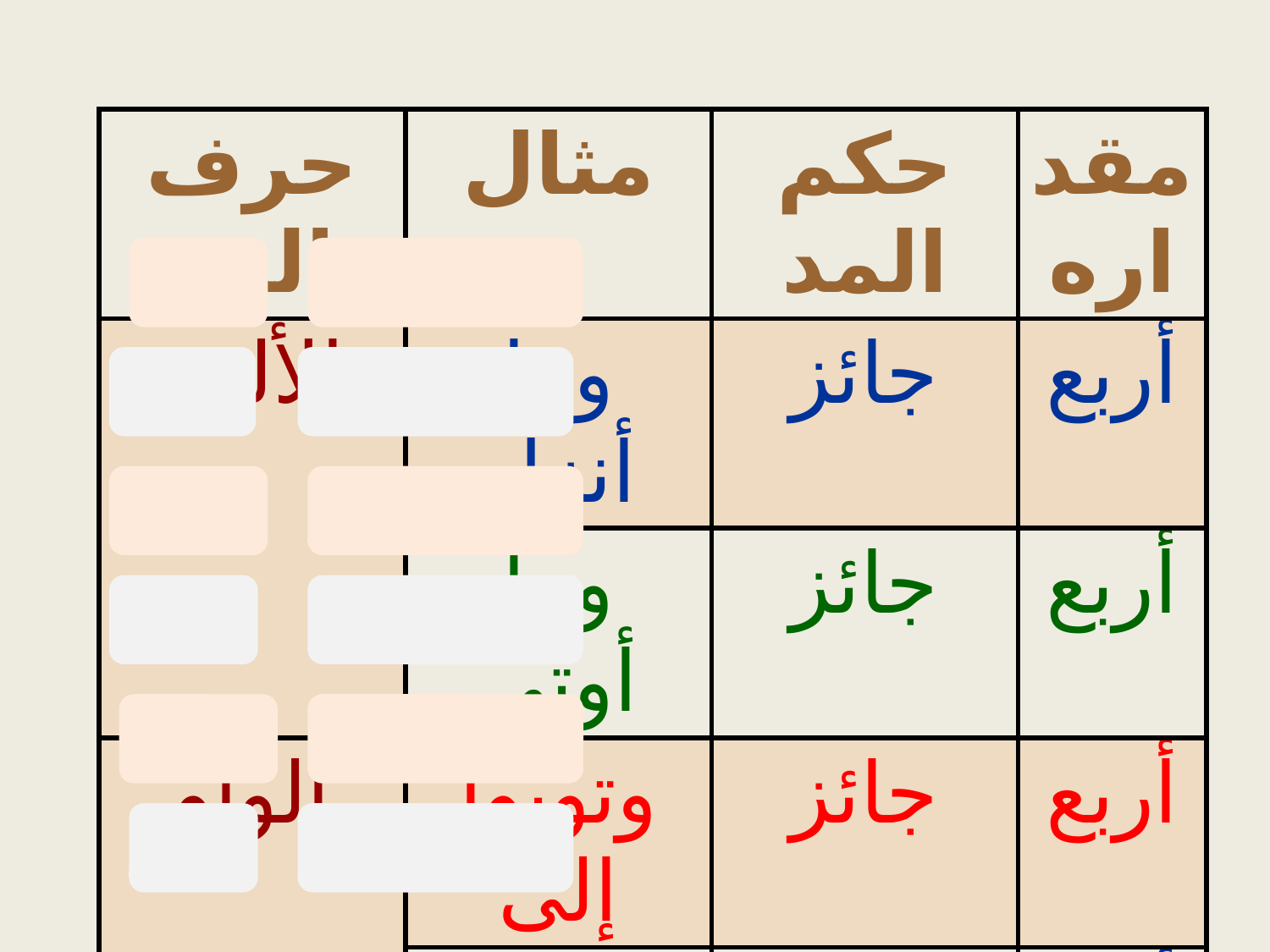

| حرف المد | مثال | حكم المد | مقداره |
| --- | --- | --- | --- |
| الألف | وما أنزل | جائز | أربع |
|  | وما أوتي | جائز | أربع |
| الواو | وتوبوا إلى | جائز | أربع |
|  | قوا أنفسكم | جائز | أربع |
| الياء | أمري إلى | جائز | أربع |
|  | في أم | جائز | أربع |